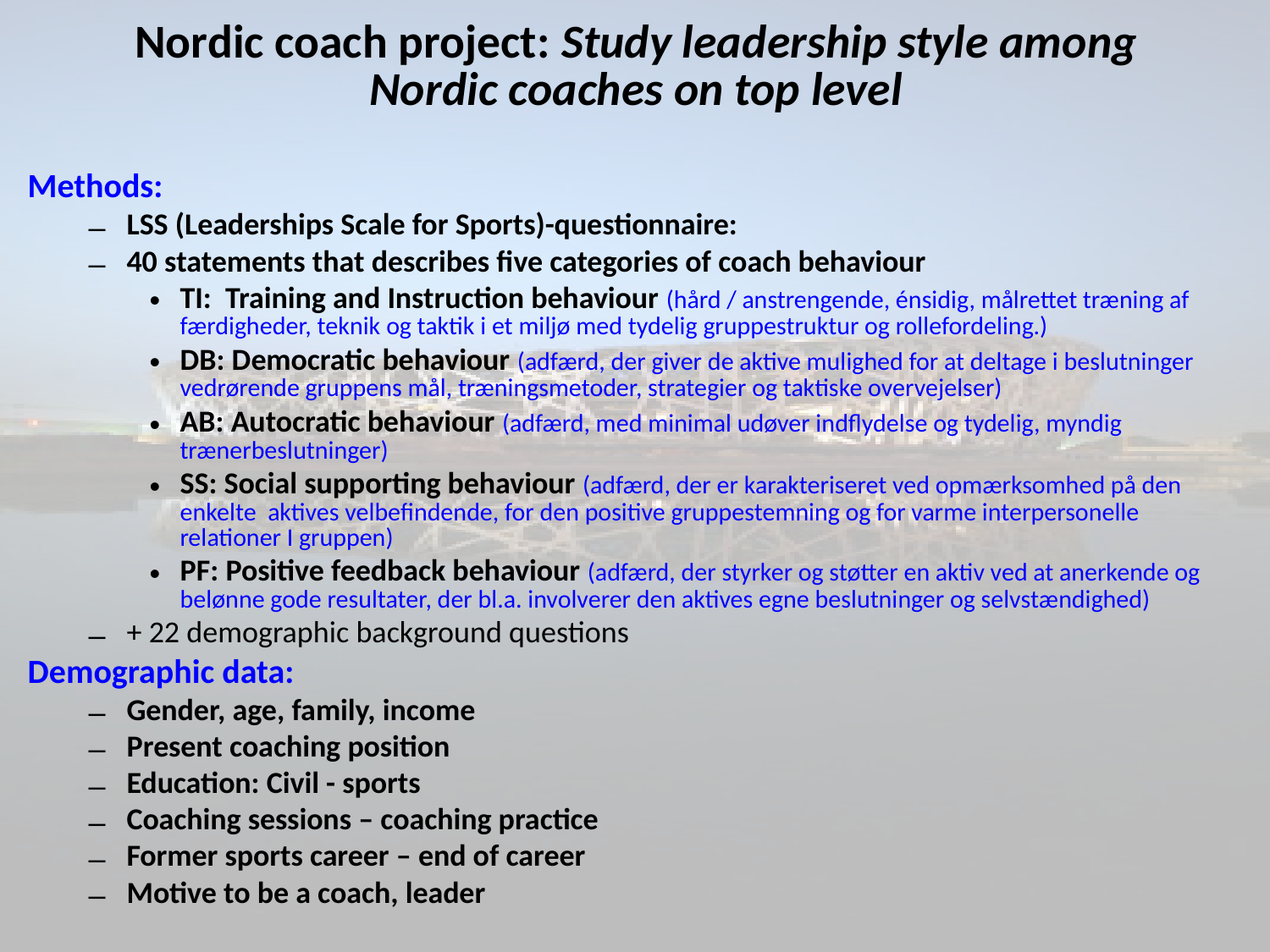

# Nordic coach project: Study leadership style among Nordic coaches on top level
Methods:
LSS (Leaderships Scale for Sports)-questionnaire:
40 statements that describes five categories of coach behaviour
TI:  Training and Instruction behaviour (hård / anstrengende, énsidig, målrettet træning af færdigheder, teknik og taktik i et miljø med tydelig gruppestruktur og rollefordeling.)
DB: Democratic behaviour (adfærd, der giver de aktive mulighed for at deltage i beslutninger vedrørende gruppens mål, træningsmetoder, strategier og taktiske overvejelser)
AB: Autocratic behaviour (adfærd, med minimal udøver indflydelse og tydelig, myndig trænerbeslutninger)
SS: Social supporting behaviour (adfærd, der er karakteriseret ved opmærksomhed på den enkelte  aktives velbefindende, for den positive gruppestemning og for varme interpersonelle relationer I gruppen)
PF: Positive feedback behaviour (adfærd, der styrker og støtter en aktiv ved at anerkende og belønne gode resultater, der bl.a. involverer den aktives egne beslutninger og selvstændighed)
+ 22 demographic background questions
Demographic data:
Gender, age, family, income
Present coaching position
Education: Civil - sports
Coaching sessions – coaching practice
Former sports career – end of career
Motive to be a coach, leader